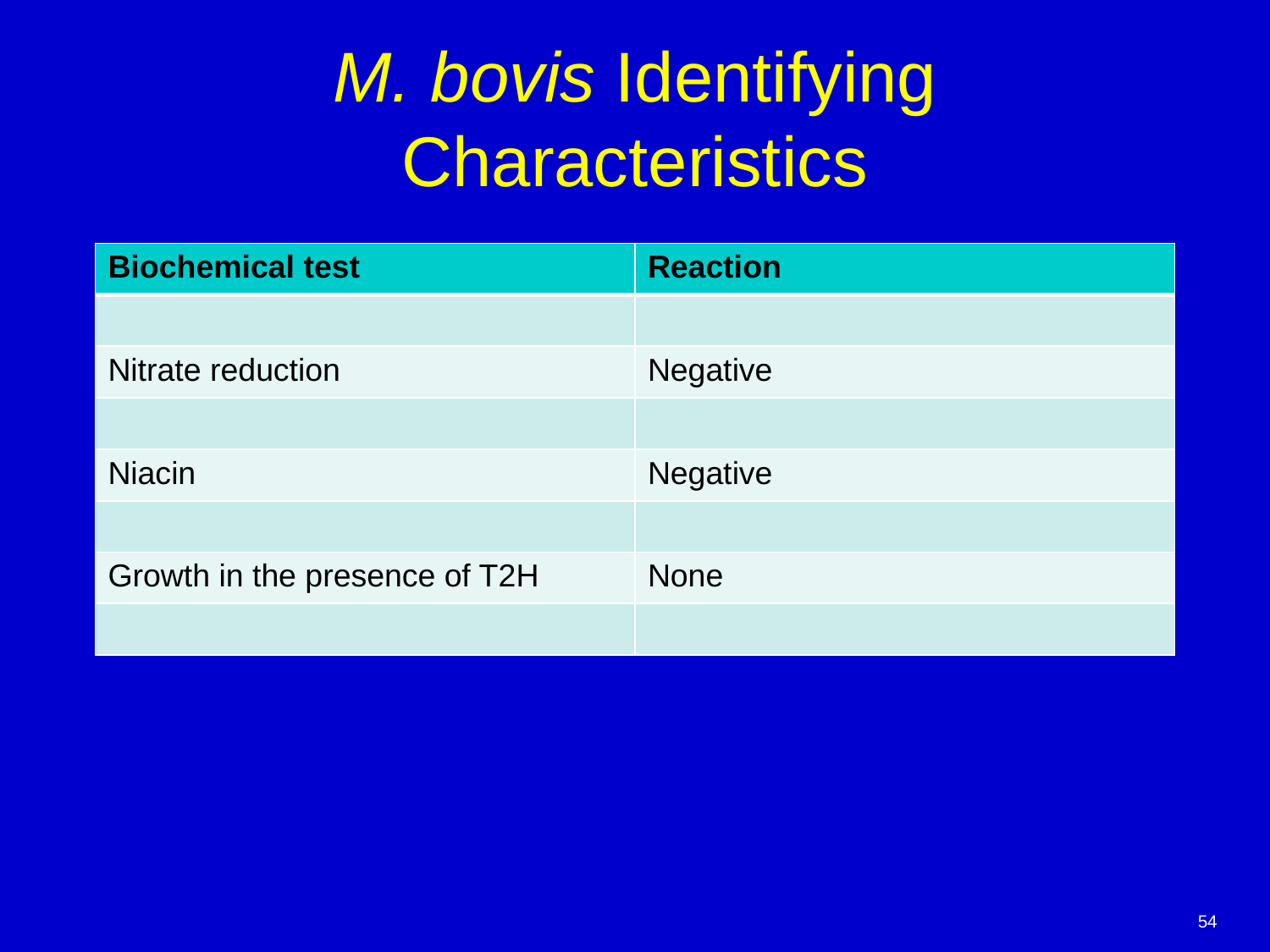

# M. bovis Identifying Characteristics
| Biochemical test | Reaction |
| --- | --- |
|  |  |
| Nitrate reduction | Negative |
|  |  |
| Niacin | Negative |
|  |  |
| Growth in the presence of T2H | None |
|  |  |